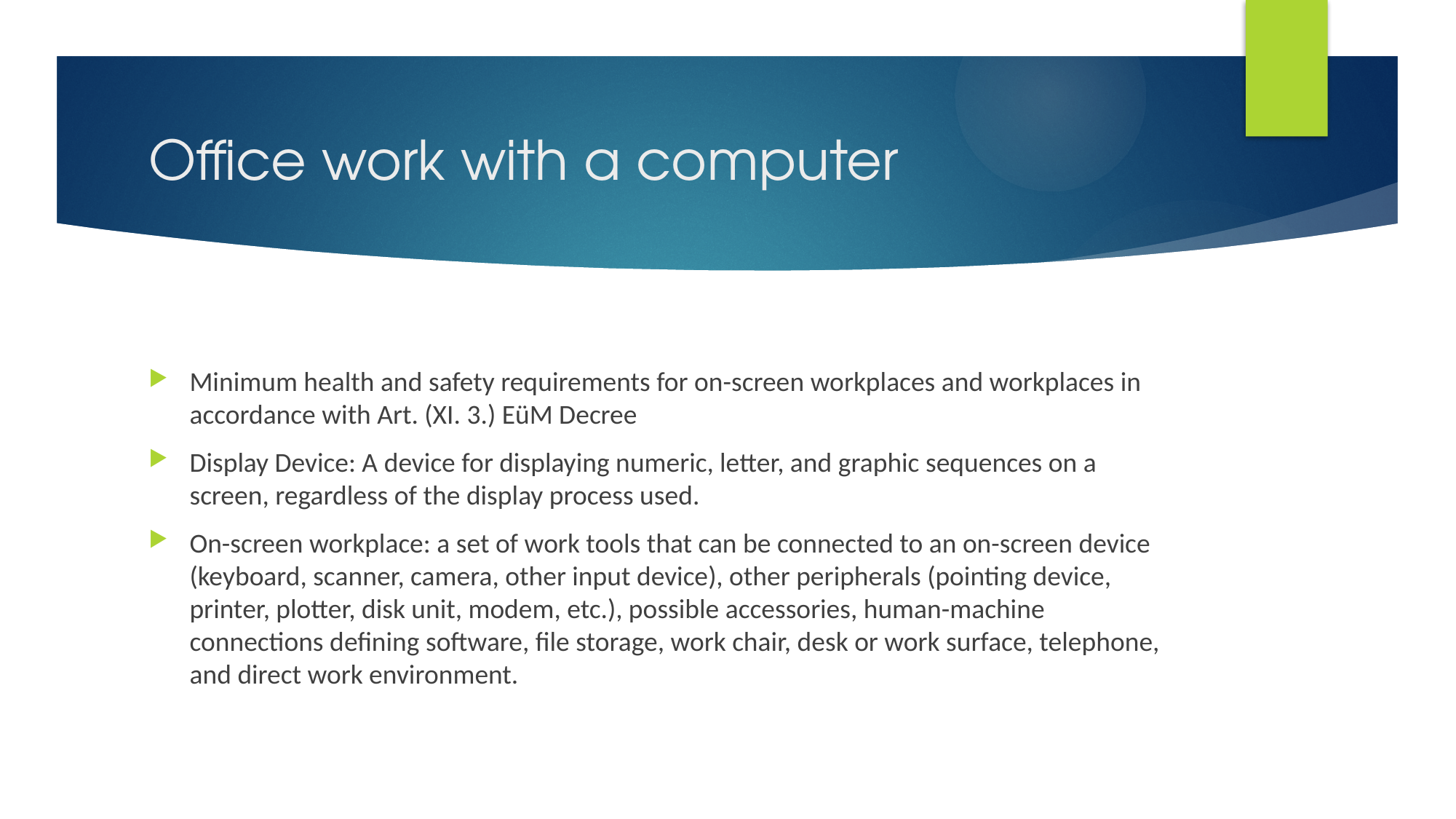

# Office work with a computer

Minimum health and safety requirements for on-screen workplaces and workplaces in accordance with Art. (XI. 3.) EüM Decree
Display Device: A device for displaying numeric, letter, and graphic sequences on a screen, regardless of the display process used.
On-screen workplace: a set of work tools that can be connected to an on-screen device (keyboard, scanner, camera, other input device), other peripherals (pointing device, printer, plotter, disk unit, modem, etc.), possible accessories, human-machine connections defining software, file storage, work chair, desk or work surface, telephone, and direct work environment.